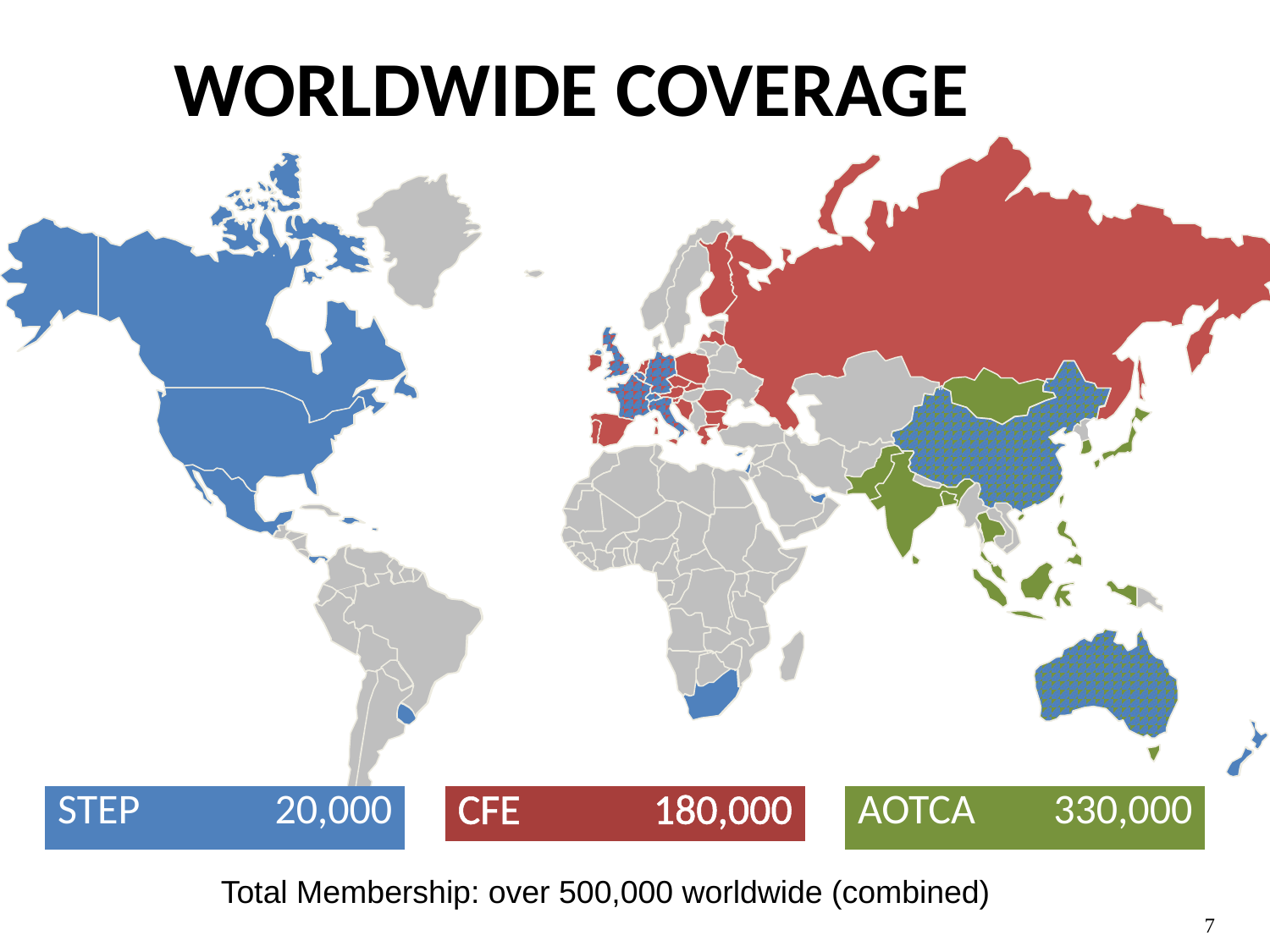

WORLDWIDE COVERAGE

| STEP | 20,000 |
| --- | --- |
| CFE | 180,000 |
| --- | --- |
| AOTCA | 330,000 |
| --- | --- |
Total Membership: over 500,000 worldwide (combined)